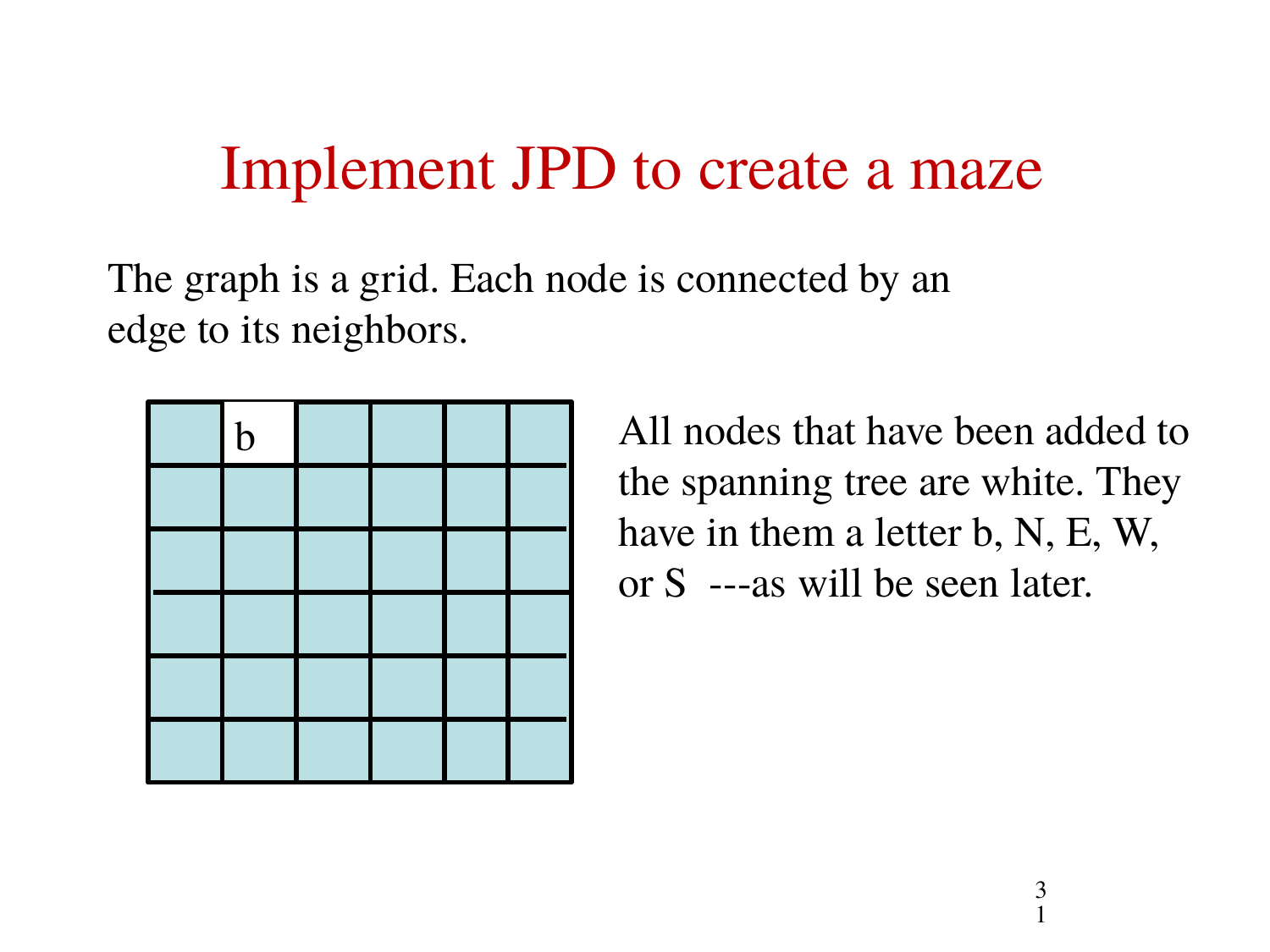

# Implement JPD to create a maze
The graph is a grid. Each node is connected by an edge to its neighbors.
All nodes that have been added to
the spanning tree are white. They have in them a letter b, N, E, W, or S  ---as will be seen later.

b
31